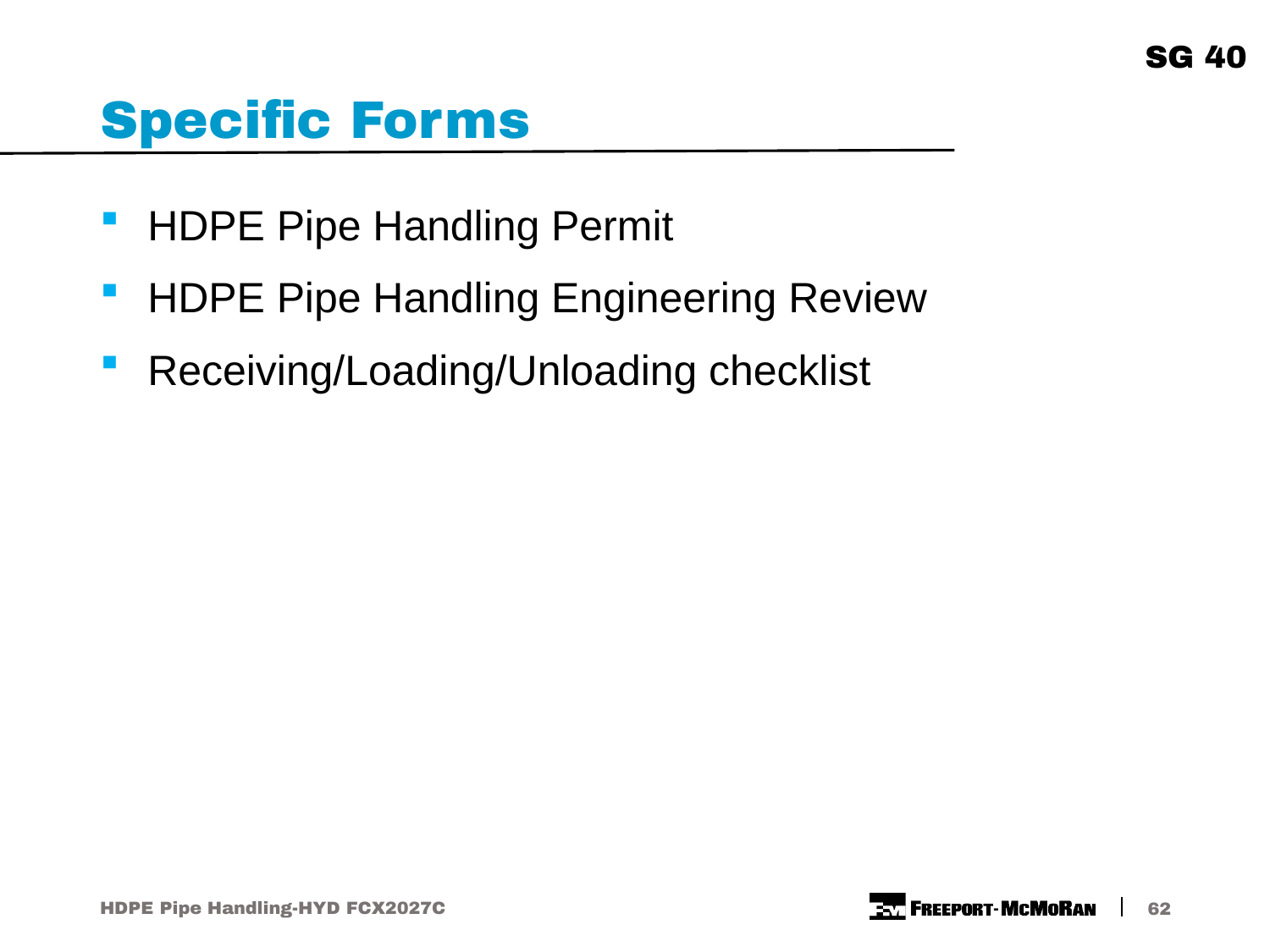

SG 40
Specific Forms
HDPE Pipe Handling Permit
HDPE Pipe Handling Engineering Review
Receiving/Loading/Unloading checklist

HDPE Pipe Handling-HYD FCX2027C
	62